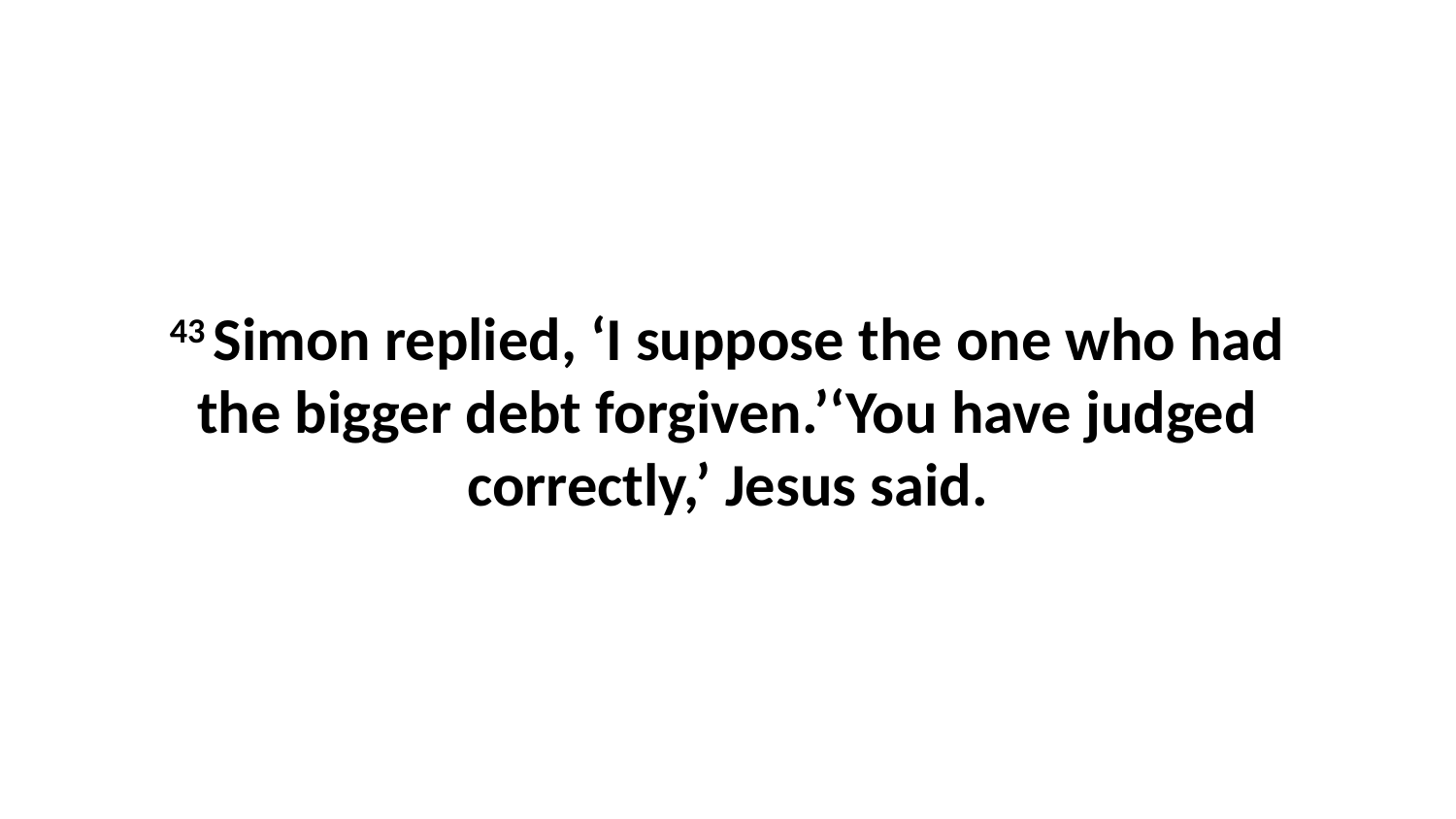

43 Simon replied, ‘I suppose the one who had the bigger debt forgiven.’‘You have judged correctly,’ Jesus said.